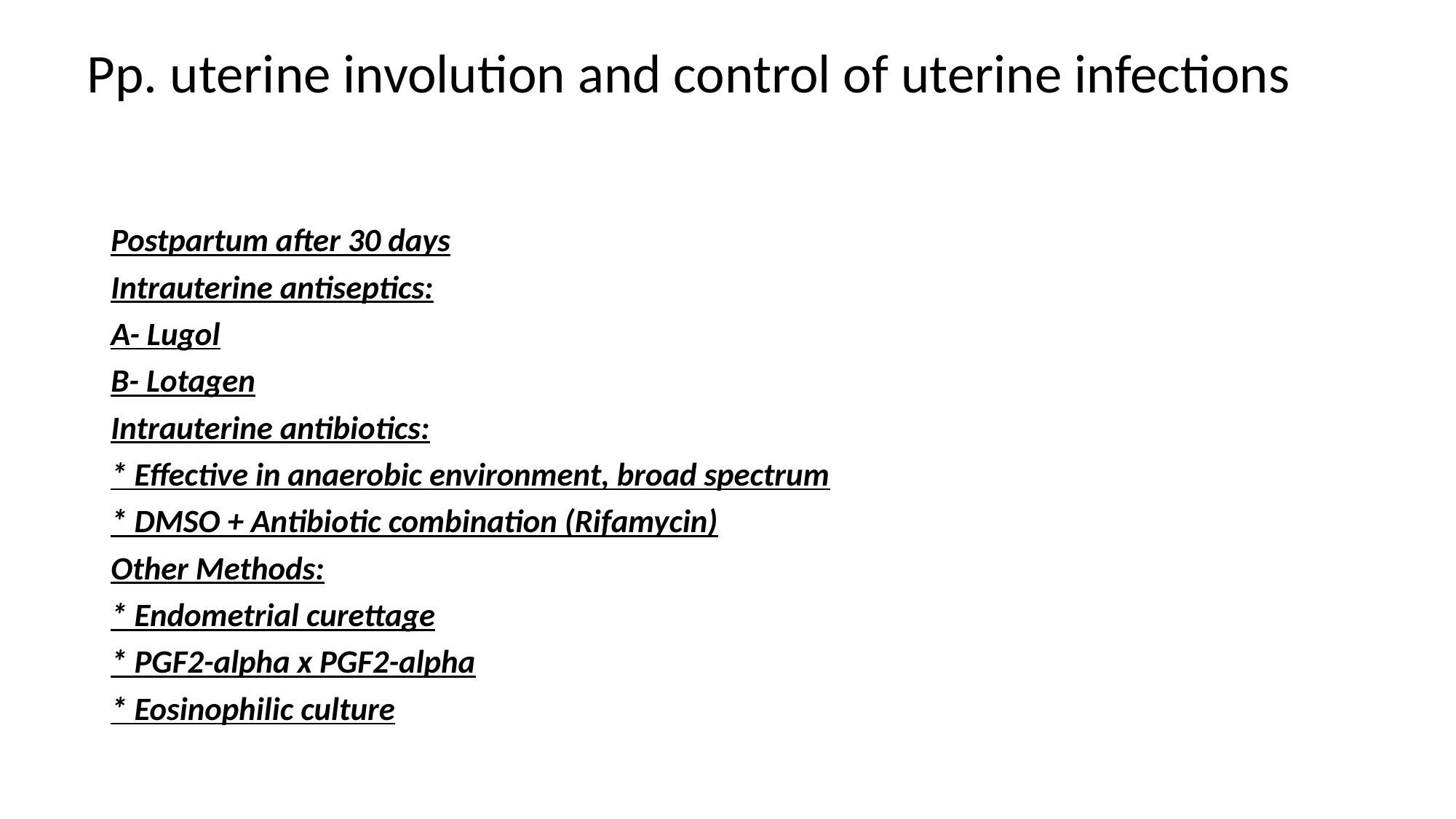

# Pp. uterine involution and control of uterine infections
Postpartum after 30 days
Intrauterine antiseptics:
A- Lugol
B- Lotagen
Intrauterine antibiotics:
* Effective in anaerobic environment, broad spectrum
* DMSO + Antibiotic combination (Rifamycin)
Other Methods:
* Endometrial curettage
* PGF2-alpha x PGF2-alpha
* Eosinophilic culture